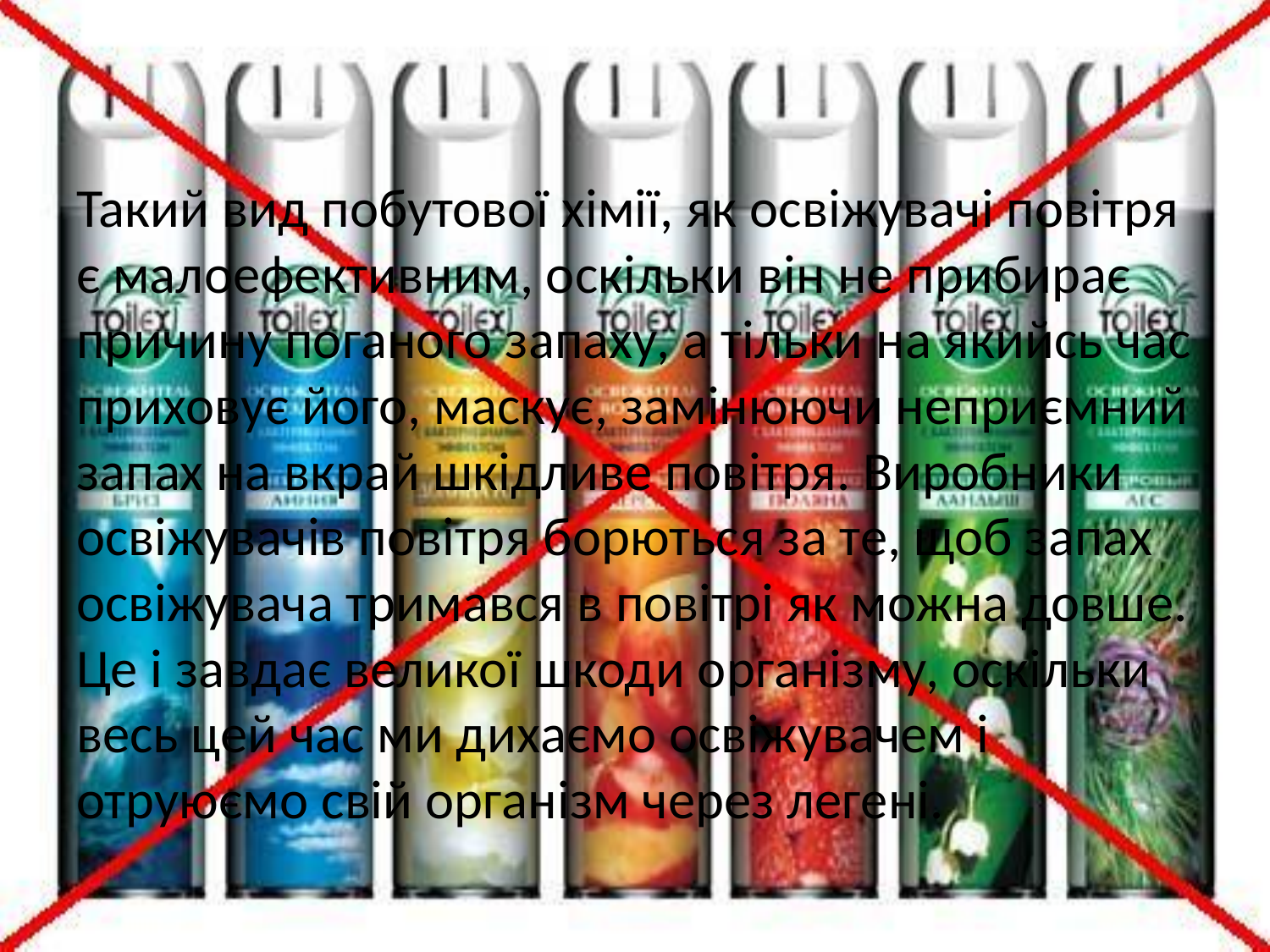

#
Такий вид побутової хімії, як освіжувачі повітря є малоефективним, оскільки він не прибирає причину поганого запаху, а тільки на якийсь час приховує його, маскує, замінюючи неприємний запах на вкрай шкідливе повітря. Виробники освіжувачів повітря борються за те, щоб запах освіжувача тримався в повітрі як можна довше. Це і завдає великої шкоди організму, оскільки весь цей час ми дихаємо освіжувачем і отруюємо свій організм через легені.